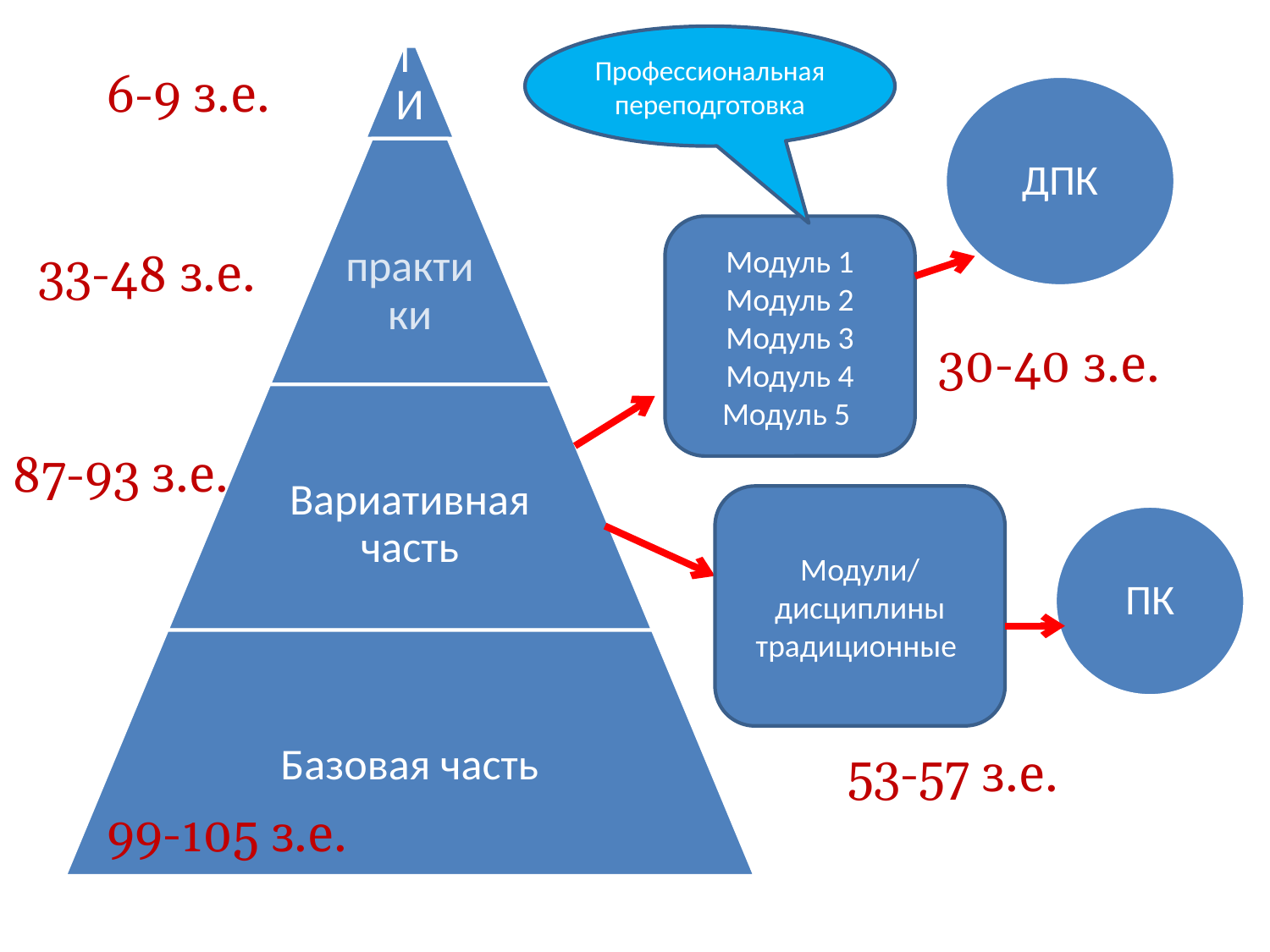

Профессиональная переподготовка
ГИА
практики
Вариативная часть
Базовая часть
6-9 з.е.

ДПК
Модуль 1
Модуль 2
Модуль 3
Модуль 4
Модуль 5
33-48 з.е.
30-40 з.е.
87-93 з.е.
Модули/дисциплины
традиционные

ПК
53-57 з.е.
99-105 з.е.